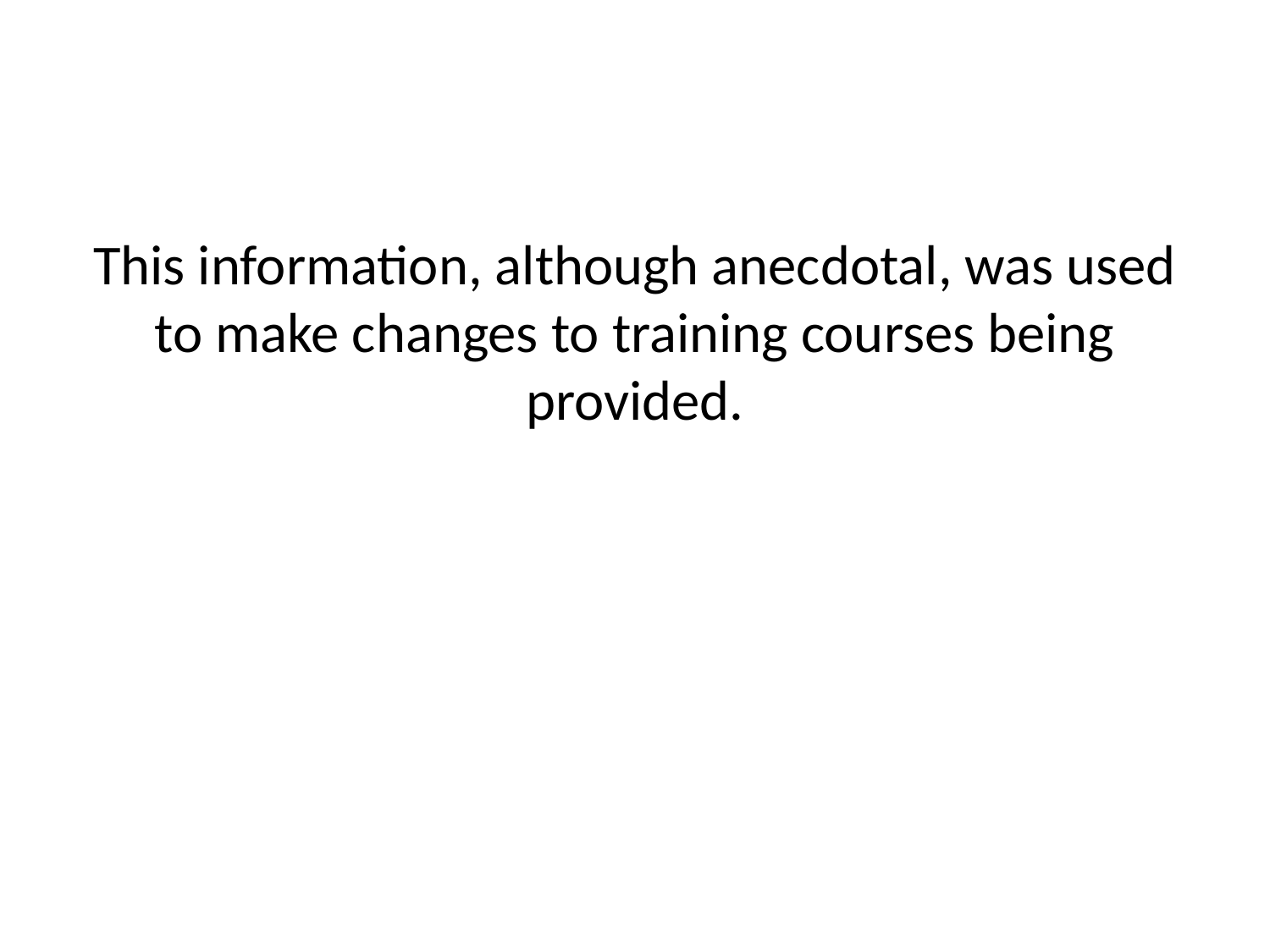

#
This information, although anecdotal, was used to make changes to training courses being provided.